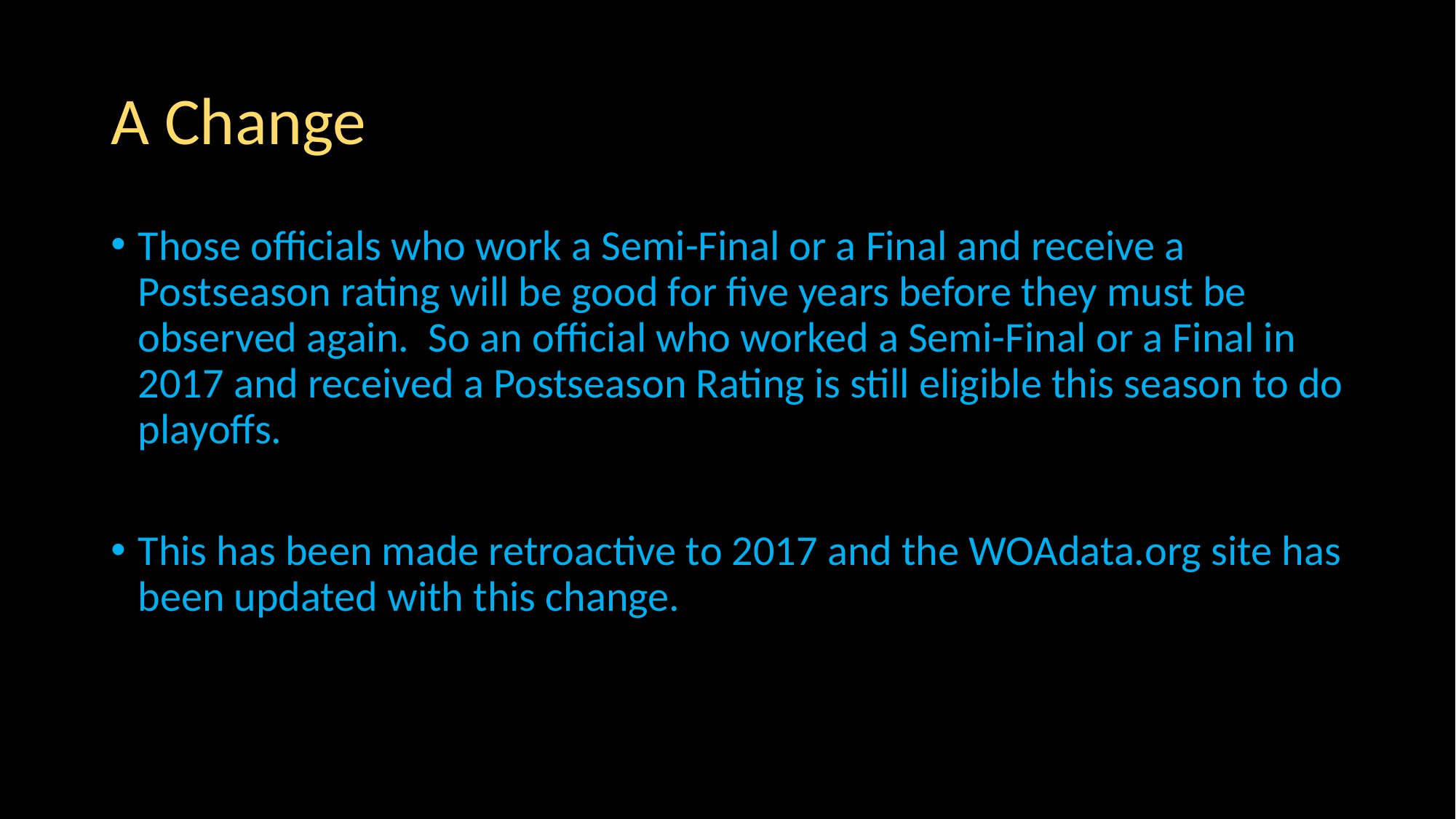

# A Change
Those officials who work a Semi-Final or a Final and receive a Postseason rating will be good for five years before they must be observed again.  So an official who worked a Semi-Final or a Final in 2017 and received a Postseason Rating is still eligible this season to do playoffs.

This has been made retroactive to 2017 and the WOAdata.org site has been updated with this change.